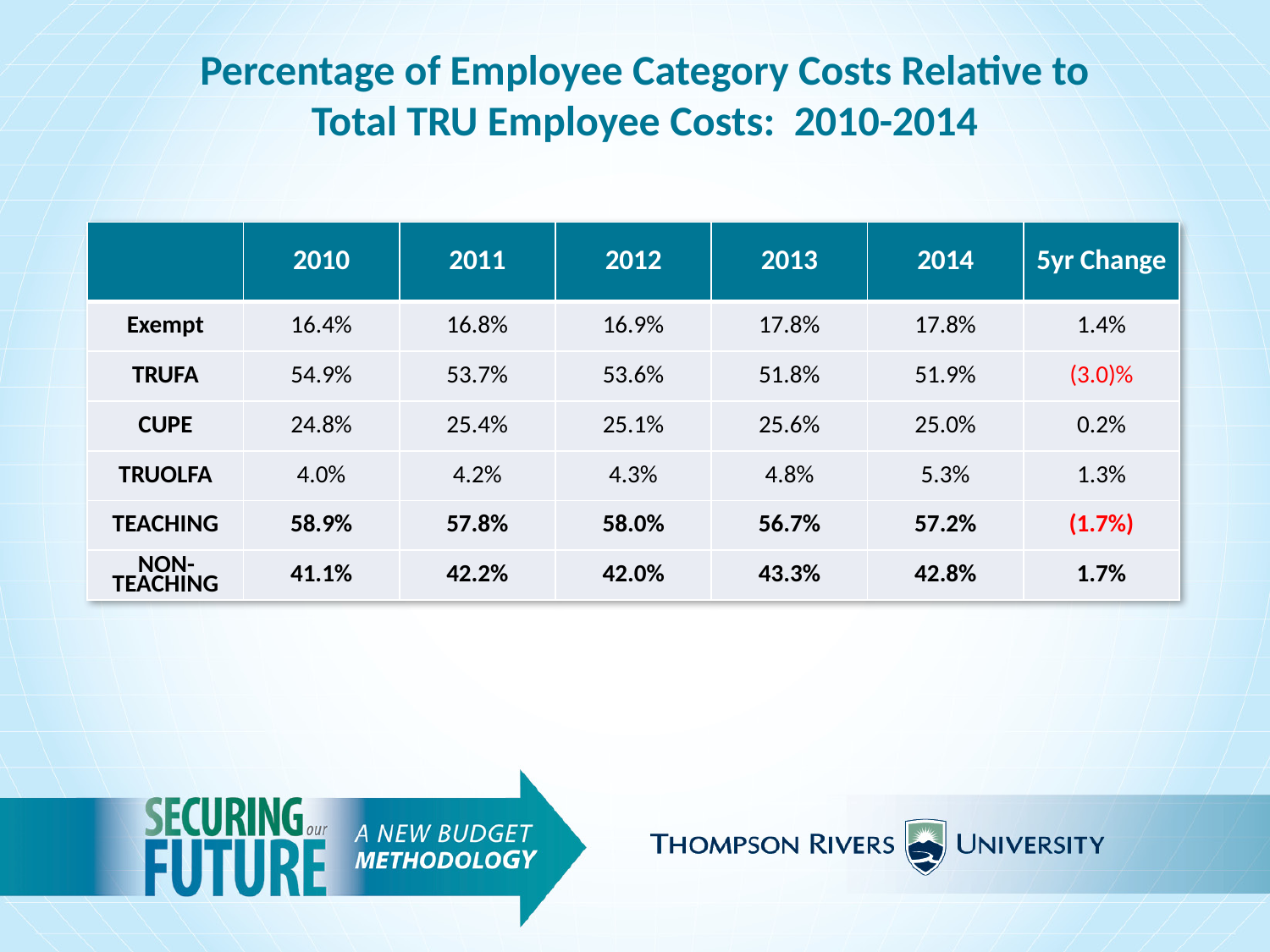

Percentage of Employee Category Costs Relative to Total TRU Employee Costs:  2010-2014
|  | 2010 | 2011 | 2012 | 2013 | 2014 | 5yr Change |
| --- | --- | --- | --- | --- | --- | --- |
| Exempt | 16.4% | 16.8% | 16.9% | 17.8% | 17.8% | 1.4% |
| TRUFA | 54.9% | 53.7% | 53.6% | 51.8% | 51.9% | (3.0)% |
| CUPE | 24.8% | 25.4% | 25.1% | 25.6% | 25.0% | 0.2% |
| TRUOLFA | 4.0% | 4.2% | 4.3% | 4.8% | 5.3% | 1.3% |
| TEACHING | 58.9% | 57.8% | 58.0% | 56.7% | 57.2% | (1.7%) |
| NON-TEACHING | 41.1% | 42.2% | 42.0% | 43.3% | 42.8% | 1.7% |